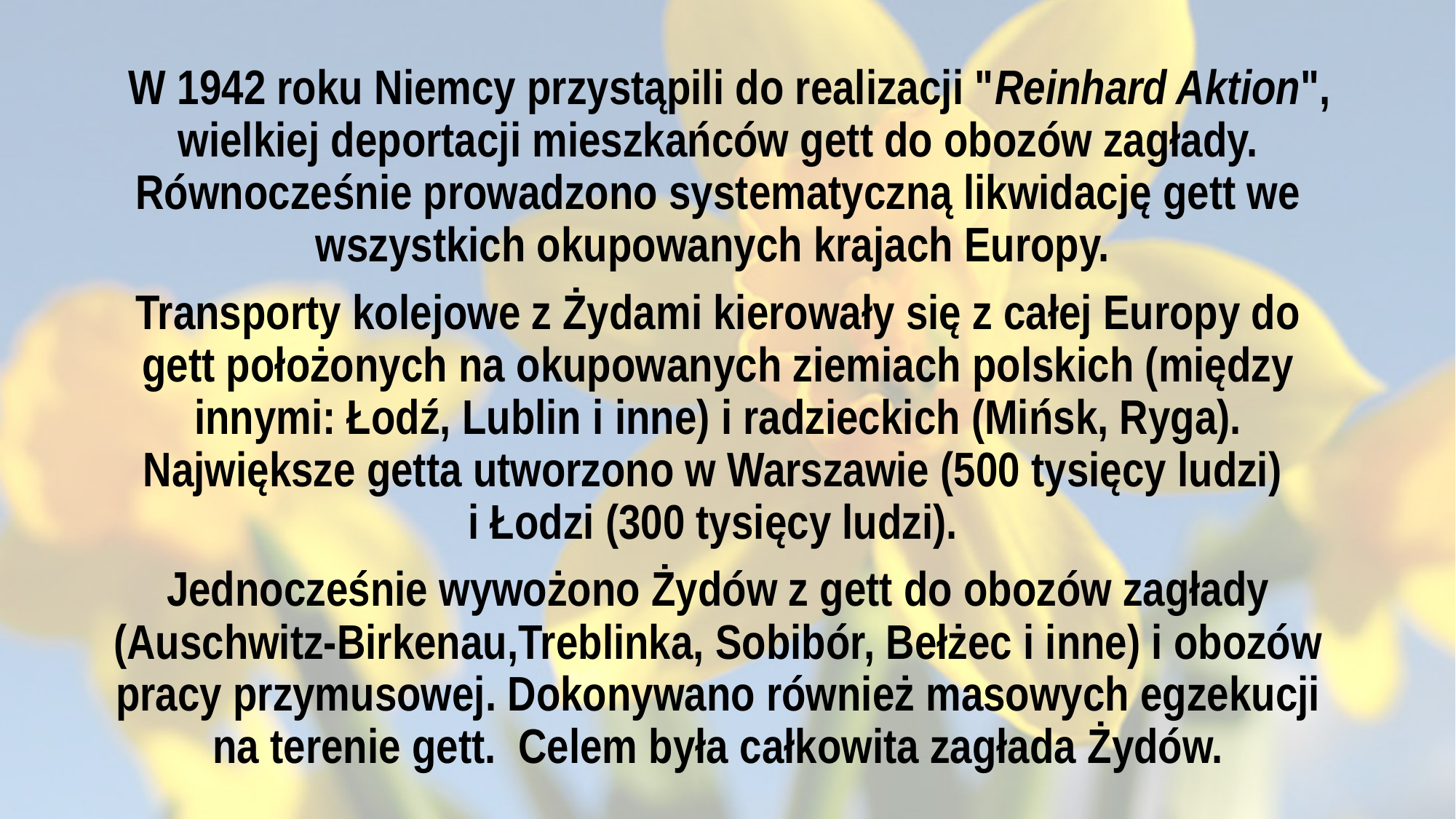

W 1942 roku Niemcy przystąpili do realizacji "Reinhard Aktion", wielkiej deportacji mieszkańców gett do obozów zagłady. Równocześnie prowadzono systematyczną likwidację gett we wszystkich okupowanych krajach Europy.
Transporty kolejowe z Żydami kierowały się z całej Europy do gett położonych na okupowanych ziemiach polskich (między innymi: Łodź, Lublin i inne) i radzieckich (Mińsk, Ryga). Największe getta utworzono w Warszawie (500 tysięcy ludzi)
i Łodzi (300 tysięcy ludzi).
Jednocześnie wywożono Żydów z gett do obozów zagłady (Auschwitz-Birkenau,Treblinka, Sobibór, Bełżec i inne) i obozów pracy przymusowej. Dokonywano również masowych egzekucji na terenie gett.  Celem była całkowita zagłada Żydów.